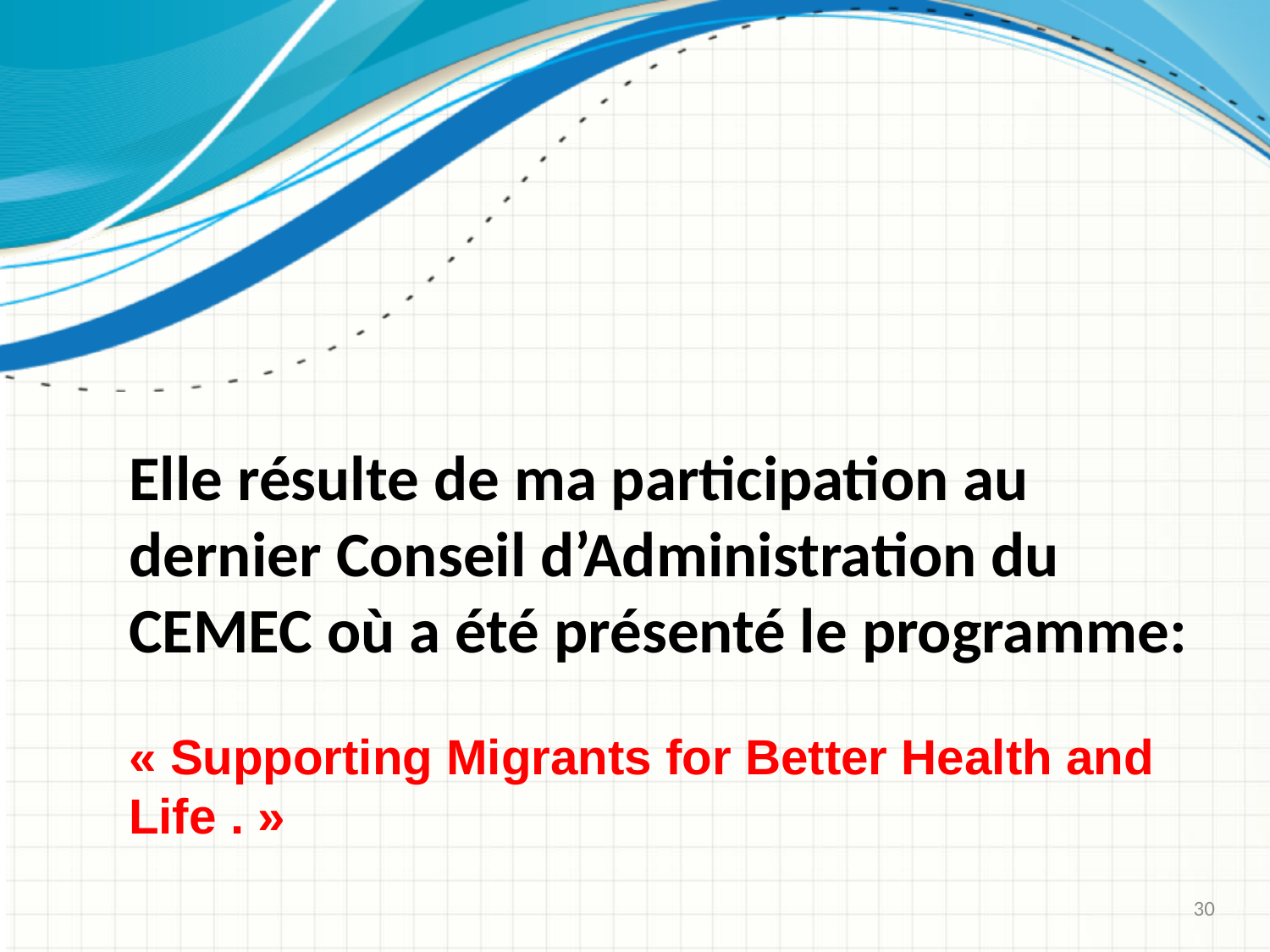

#
Elle résulte de ma participation au dernier Conseil d’Administration du CEMEC où a été présenté le programme:

« Supporting Migrants for Better Health and Life . »

30